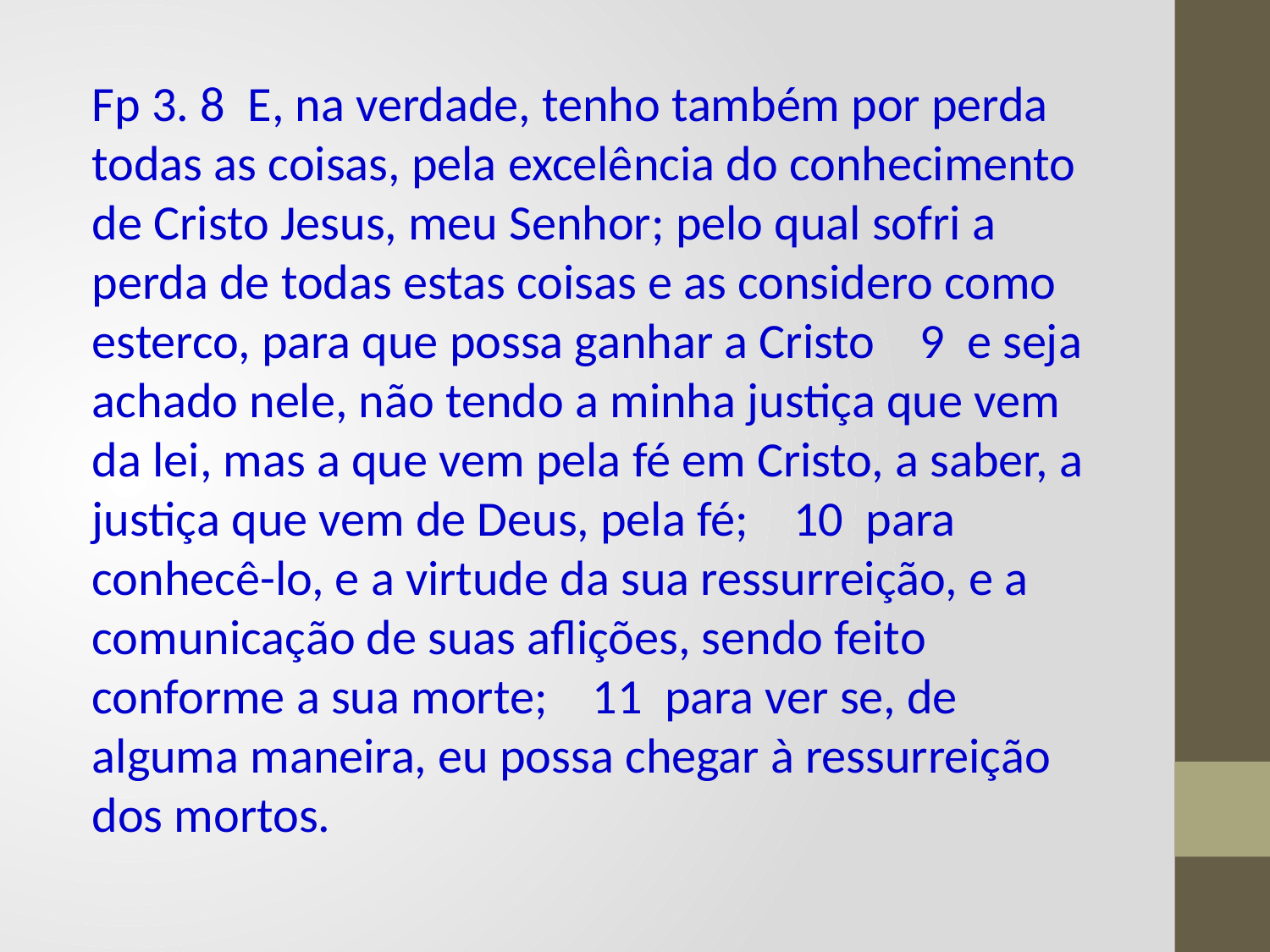

Fp 3. 8  E, na verdade, tenho também por perda todas as coisas, pela excelência do conhecimento de Cristo Jesus, meu Senhor; pelo qual sofri a perda de todas estas coisas e as considero como esterco, para que possa ganhar a Cristo    9  e seja achado nele, não tendo a minha justiça que vem da lei, mas a que vem pela fé em Cristo, a saber, a justiça que vem de Deus, pela fé;    10  para conhecê-lo, e a virtude da sua ressurreição, e a comunicação de suas aflições, sendo feito conforme a sua morte;    11  para ver se, de alguma maneira, eu possa chegar à ressurreição dos mortos.